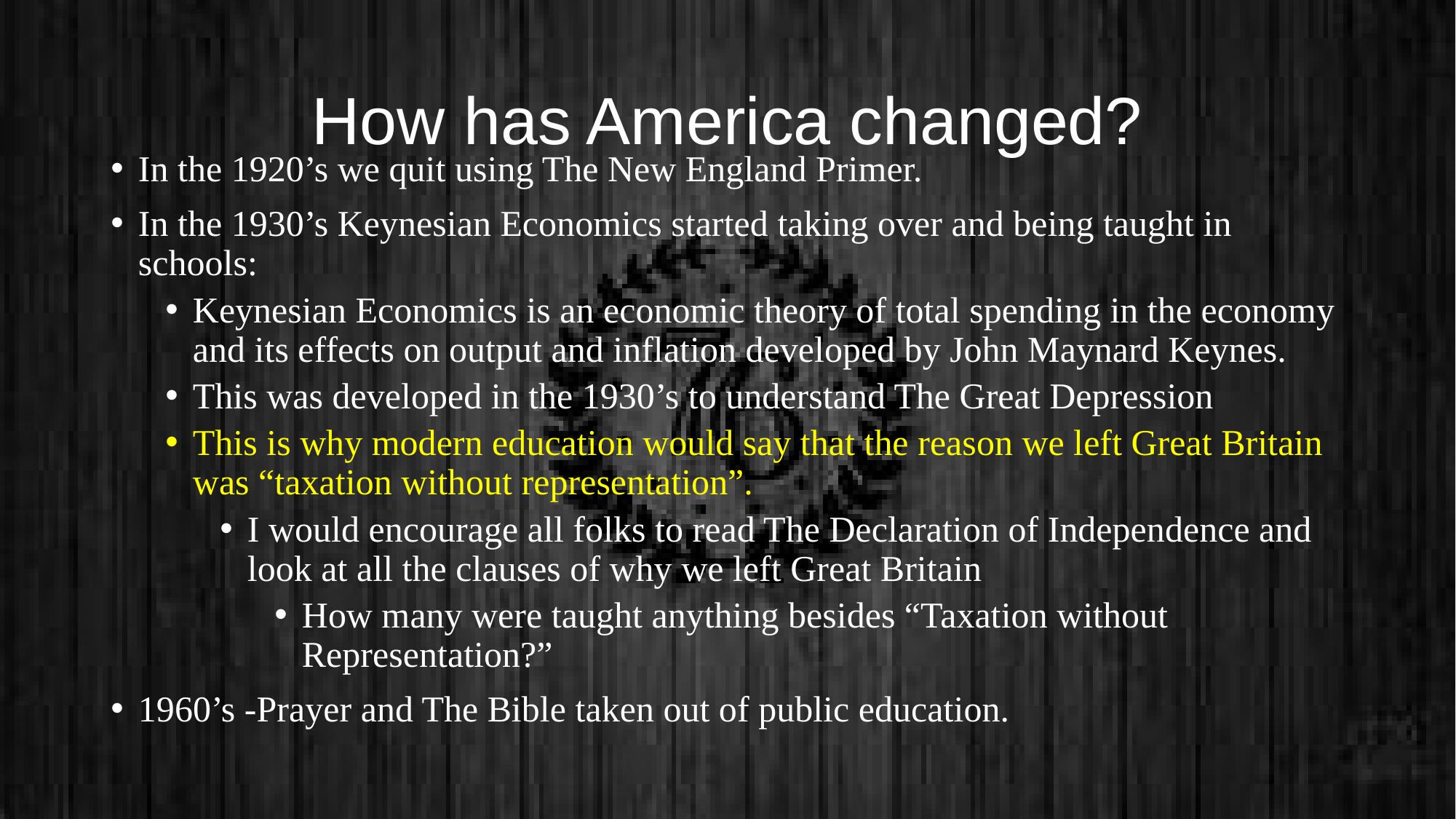

# How has America changed?
In the 1920’s we quit using The New England Primer.
In the 1930’s Keynesian Economics started taking over and being taught in schools:
Keynesian Economics is an economic theory of total spending in the economy and its effects on output and inflation developed by John Maynard Keynes.
This was developed in the 1930’s to understand The Great Depression
This is why modern education would say that the reason we left Great Britain was “taxation without representation”.
I would encourage all folks to read The Declaration of Independence and look at all the clauses of why we left Great Britain
How many were taught anything besides “Taxation without Representation?”
1960’s -Prayer and The Bible taken out of public education.